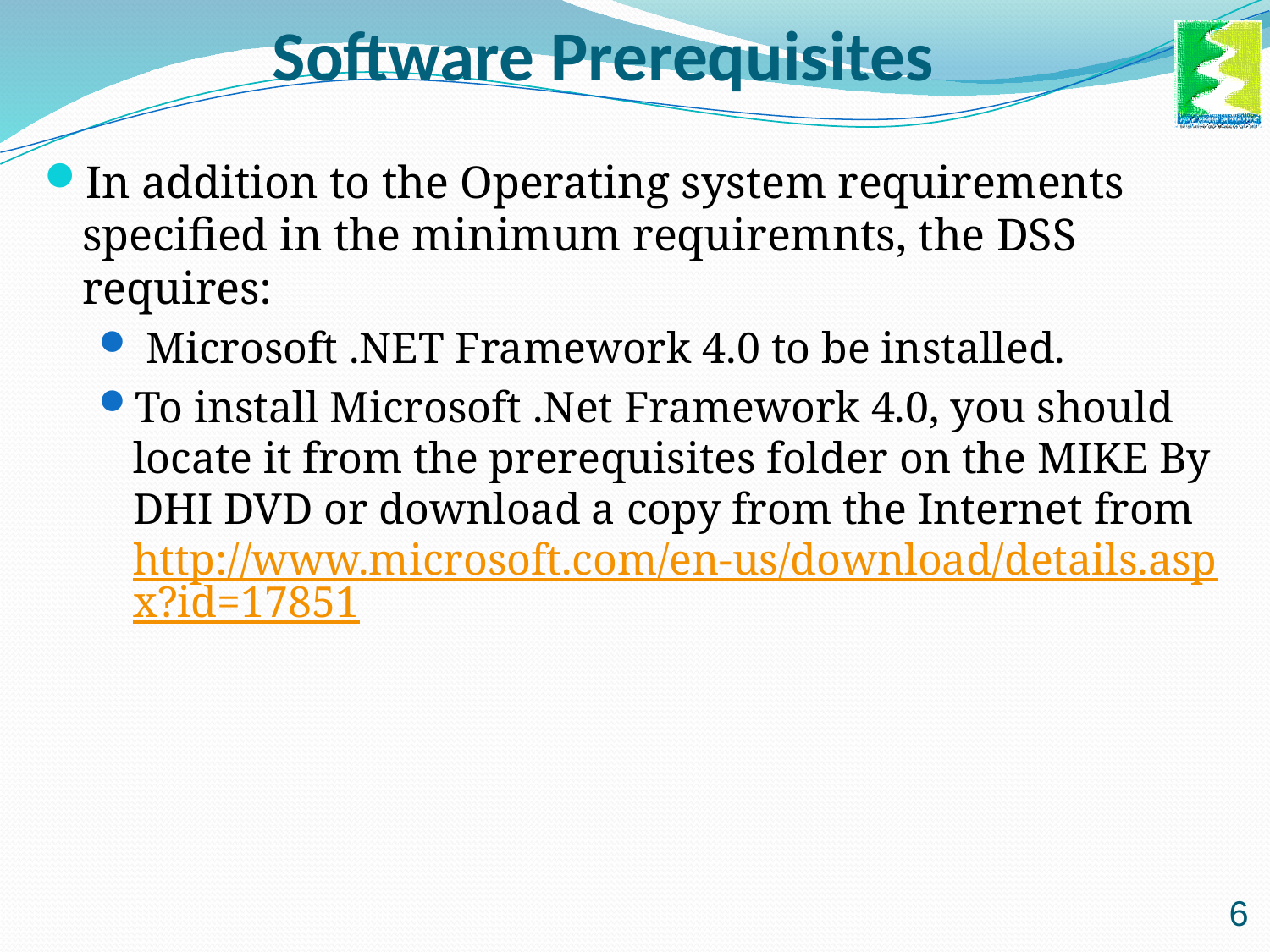

# Software Prerequisites
In addition to the Operating system requirements specified in the minimum requiremnts, the DSS requires:
 Microsoft .NET Framework 4.0 to be installed.
To install Microsoft .Net Framework 4.0, you should locate it from the prerequisites folder on the MIKE By DHI DVD or download a copy from the Internet from http://www.microsoft.com/en-us/download/details.aspx?id=17851
6